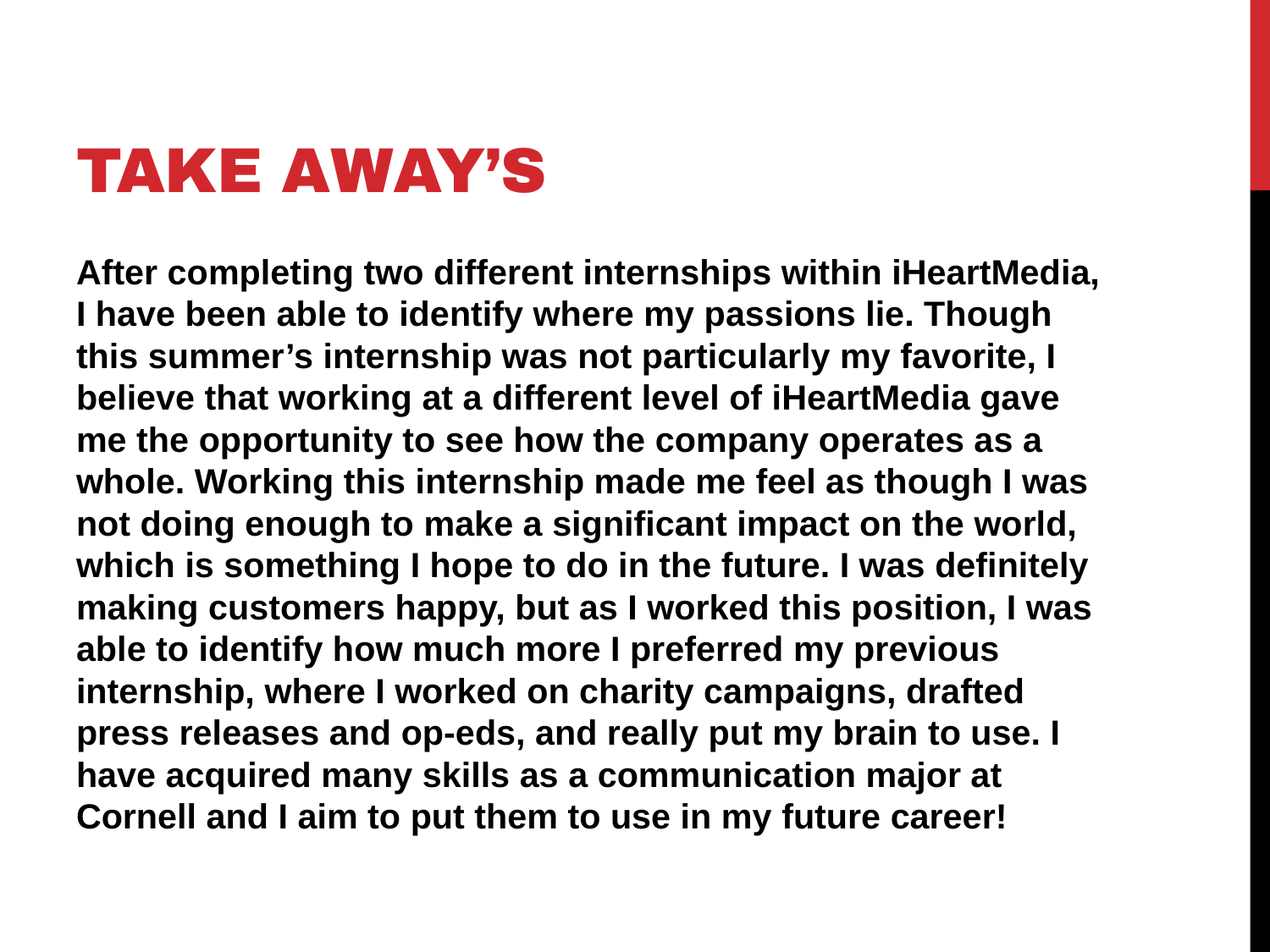

# Take away’s
After completing two different internships within iHeartMedia, I have been able to identify where my passions lie. Though this summer’s internship was not particularly my favorite, I believe that working at a different level of iHeartMedia gave me the opportunity to see how the company operates as a whole. Working this internship made me feel as though I was not doing enough to make a significant impact on the world, which is something I hope to do in the future. I was definitely making customers happy, but as I worked this position, I was able to identify how much more I preferred my previous internship, where I worked on charity campaigns, drafted press releases and op-eds, and really put my brain to use. I have acquired many skills as a communication major at Cornell and I aim to put them to use in my future career!